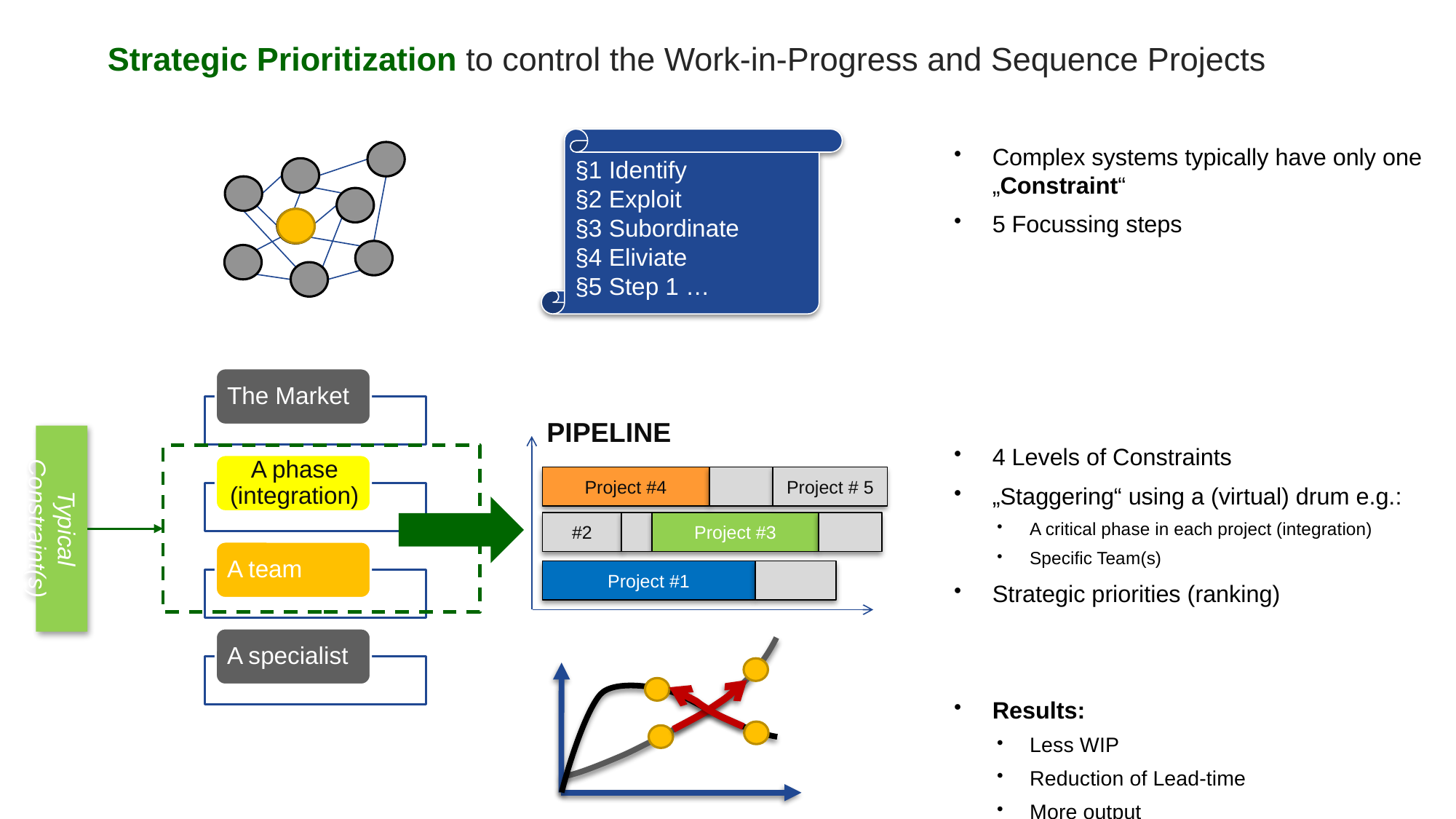

# Strategic Prioritization to control the Work-in-Progress and Sequence Projects
§1 Identify
§2 Exploit
§3 Subordinate
§4 Eliviate
§5 Step 1 …
Complex systems typically have only one „Constraint“
5 Focussing steps

4 Levels of Constraints
„Staggering“ using a (virtual) drum e.g.:
A critical phase in each project (integration)
Specific Team(s)
Strategic priorities (ranking)

Results:
Less WIP
Reduction of Lead-time
More output

The Market
A phase
(integration)
A team
A specialist
PIPELINE
Project #4

Project # 5
#2

Project #3

Project #1

Typical Constraint(s)

79